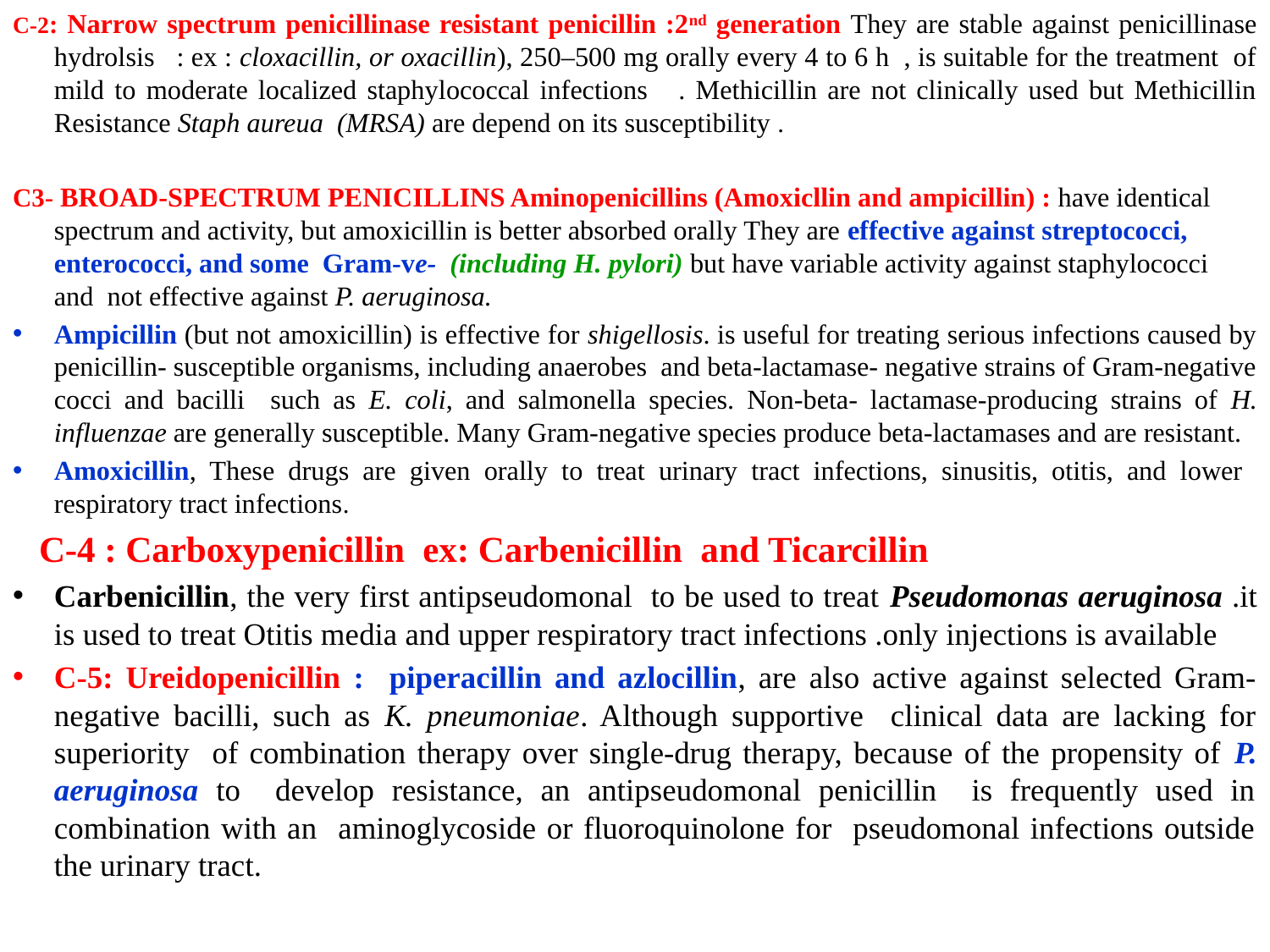

C-2: Narrow spectrum penicillinase resistant penicillin :2nd generation They are stable against penicillinase hydrolsis   : ex : cloxacillin, or oxacillin), 250–500 mg orally every 4 to 6 h  , is suitable for the treatment  of mild to moderate localized staphylococcal infections   . Methicillin are not clinically used but Methicillin Resistance Staph aureua  (MRSA) are depend on its susceptibility .

C3- BROAD-SPECTRUM PENICILLINS Aminopenicillins (Amoxicllin and ampicillin) : have identical spectrum and activity, but amoxicillin is better absorbed orally They are effective against streptococci, enterococci, and some  Gram-ve-  (including H. pylori) but have variable activity against staphylococci  and  not effective against P. aeruginosa.
Ampicillin (but not amoxicillin) is effective for shigellosis. is useful for treating serious infections caused by penicillin- susceptible organisms, including anaerobes  and beta-lactamase- negative strains of Gram-negative cocci and bacilli  such as E. coli, and salmonella species. Non-beta- lactamase-producing strains of H. influenzae are generally susceptible. Many Gram-negative species produce beta-lactamases and are resistant.
Amoxicillin, These drugs are given orally to treat urinary tract infections, sinusitis, otitis, and lower  respiratory tract infections.
    C-4 : Carboxypenicillin  ex: Carbenicillin  and Ticarcillin
Carbenicillin, the very first antipseudomonal  to be used to treat Pseudomonas aeruginosa .it is used to treat Otitis media and upper respiratory tract infections .only injections is available
C-5: Ureidopenicillin :  piperacillin and azlocillin, are also active against selected Gram-negative bacilli, such as K. pneumoniae. Although supportive  clinical data are lacking for superiority  of combination therapy over single-drug therapy, because of the propensity of P. aeruginosa to  develop resistance, an antipseudomonal penicillin  is frequently used in combination with an  aminoglycoside or fluoroquinolone for  pseudomonal infections outside the urinary tract.